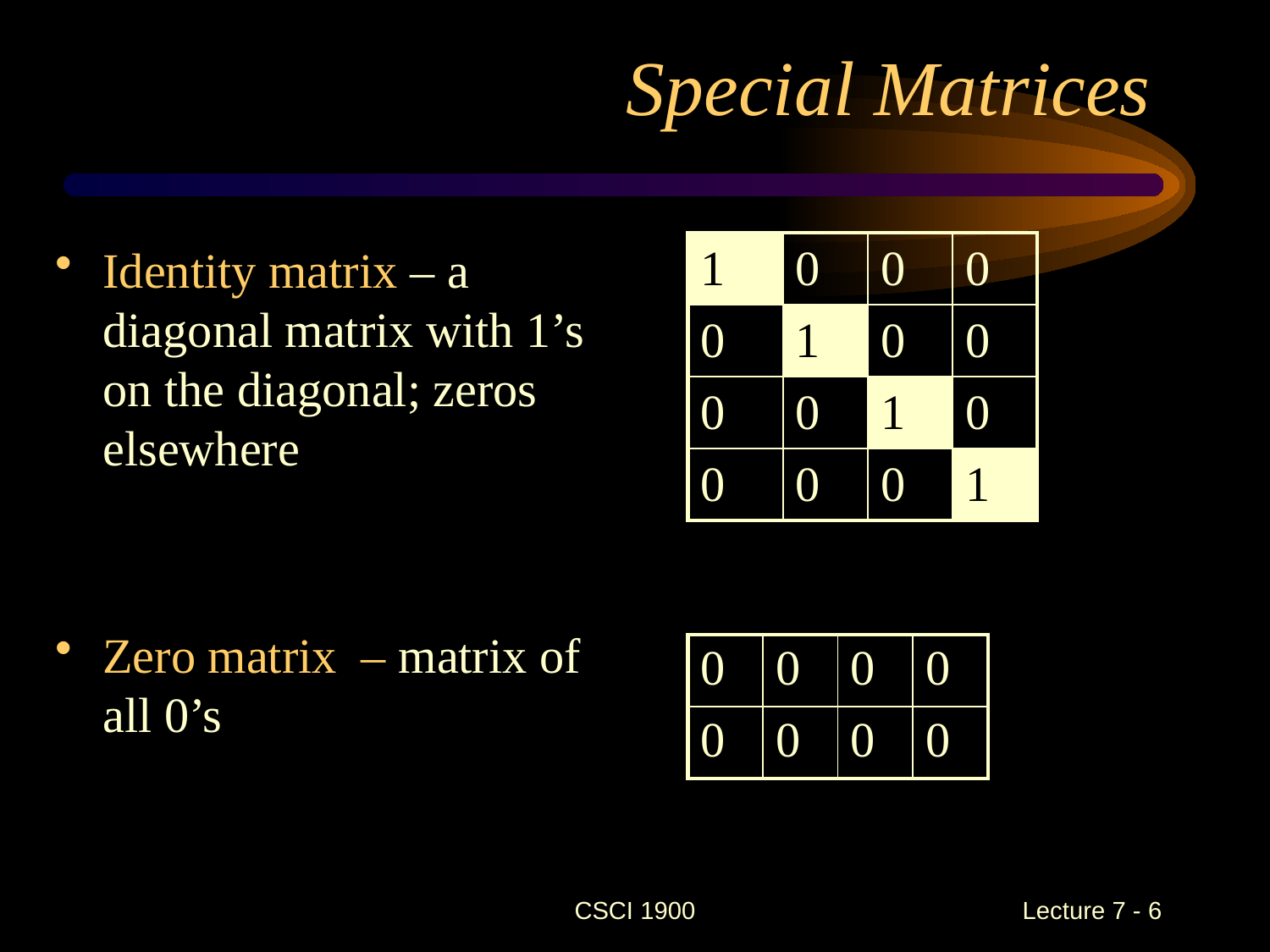

# Special Matrices
Identity matrix – a diagonal matrix with 1’s on the diagonal; zeros elsewhere

Zero matrix  – matrix of all 0’s
| 1 | 0 | 0 | 0 |
| --- | --- | --- | --- |
| 0 | 1 | 0 | 0 |
| 0 | 0 | 1 | 0 |
| 0 | 0 | 0 | 1 |
| 0 | 0 | 0 | 0 |
| --- | --- | --- | --- |
| 0 | 0 | 0 | 0 |

CSCI 1900
 Lecture 7 - 6